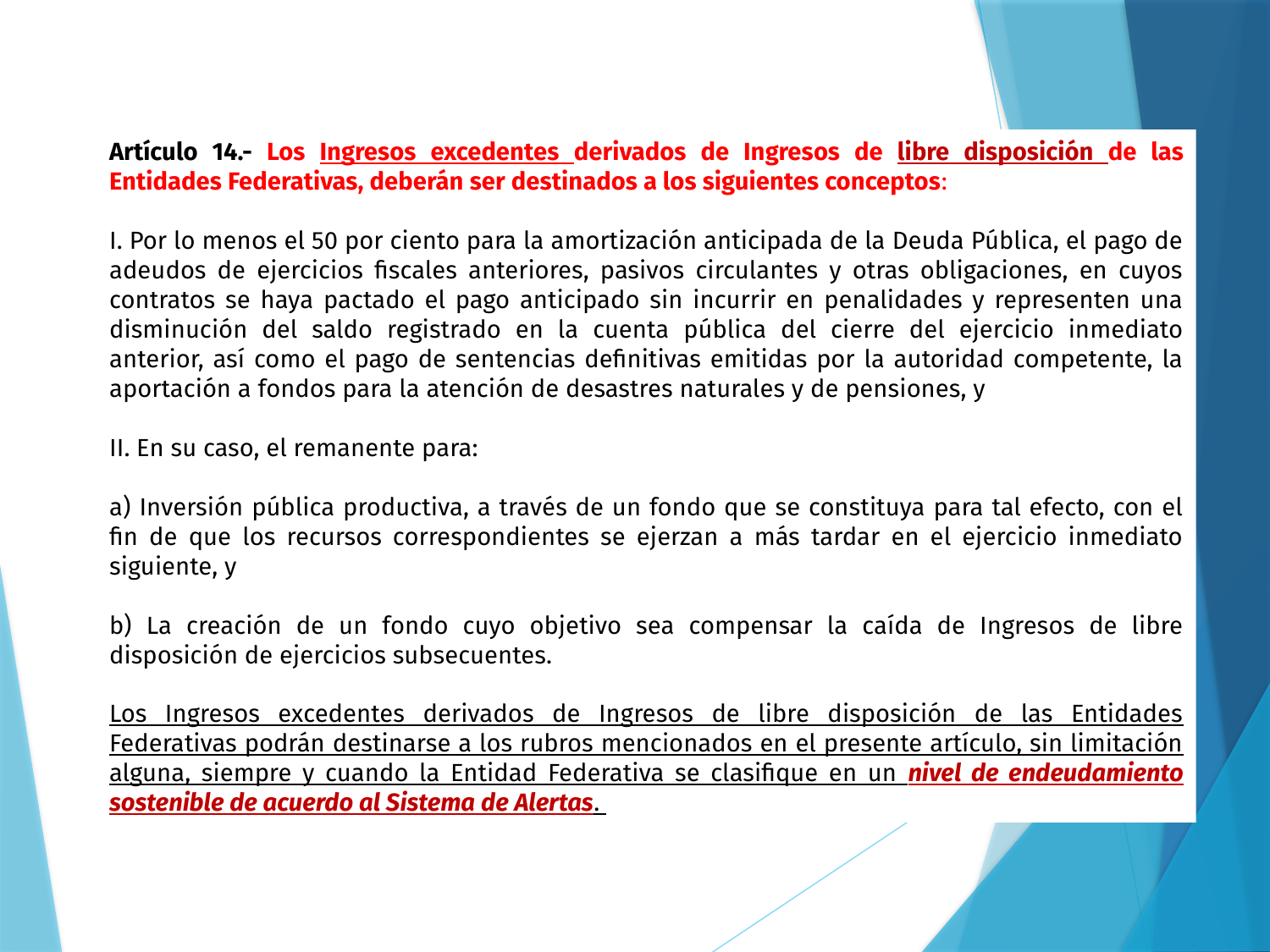

Artículo 14.- Los Ingresos excedentes derivados de Ingresos de libre disposición de las Entidades Federativas, deberán ser destinados a los siguientes conceptos:

I. Por lo menos el 50 por ciento para la amortización anticipada de la Deuda Pública, el pago de adeudos de ejercicios fiscales anteriores, pasivos circulantes y otras obligaciones, en cuyos contratos se haya pactado el pago anticipado sin incurrir en penalidades y representen una disminución del saldo registrado en la cuenta pública del cierre del ejercicio inmediato anterior, así como el pago de sentencias definitivas emitidas por la autoridad competente, la aportación a fondos para la atención de desastres naturales y de pensiones, y

II. En su caso, el remanente para:

a) Inversión pública productiva, a través de un fondo que se constituya para tal efecto, con el fin de que los recursos correspondientes se ejerzan a más tardar en el ejercicio inmediato siguiente, y

b) La creación de un fondo cuyo objetivo sea compensar la caída de Ingresos de libre disposición de ejercicios subsecuentes.

Los Ingresos excedentes derivados de Ingresos de libre disposición de las Entidades Federativas podrán destinarse a los rubros mencionados en el presente artículo, sin limitación alguna, siempre y cuando la Entidad Federativa se clasifique en un nivel de endeudamiento sostenible de acuerdo al Sistema de Alertas.